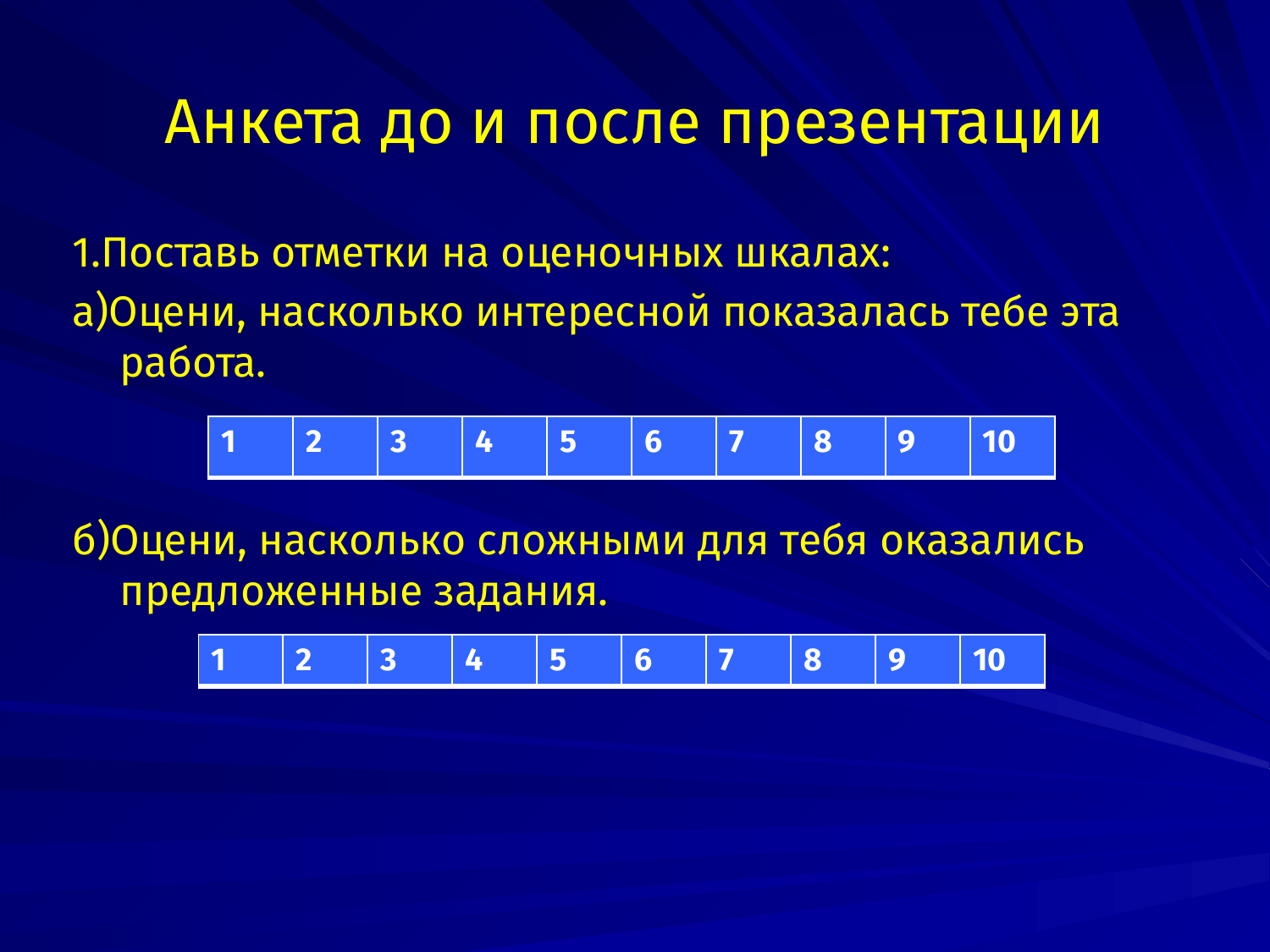

# Анкета до и после презентации
1.Поставь отметки на оценочных шкалах:
а)Оцени, насколько интересной показалась тебе эта работа.

б)Оцени, насколько сложными для тебя оказались предложенные задания.
| 1 | 2 | 3 | 4 | 5 | 6 | 7 | 8 | 9 | 10 |
| --- | --- | --- | --- | --- | --- | --- | --- | --- | --- |
| 1 | 2 | 3 | 4 | 5 | 6 | 7 | 8 | 9 | 10 |
| --- | --- | --- | --- | --- | --- | --- | --- | --- | --- |